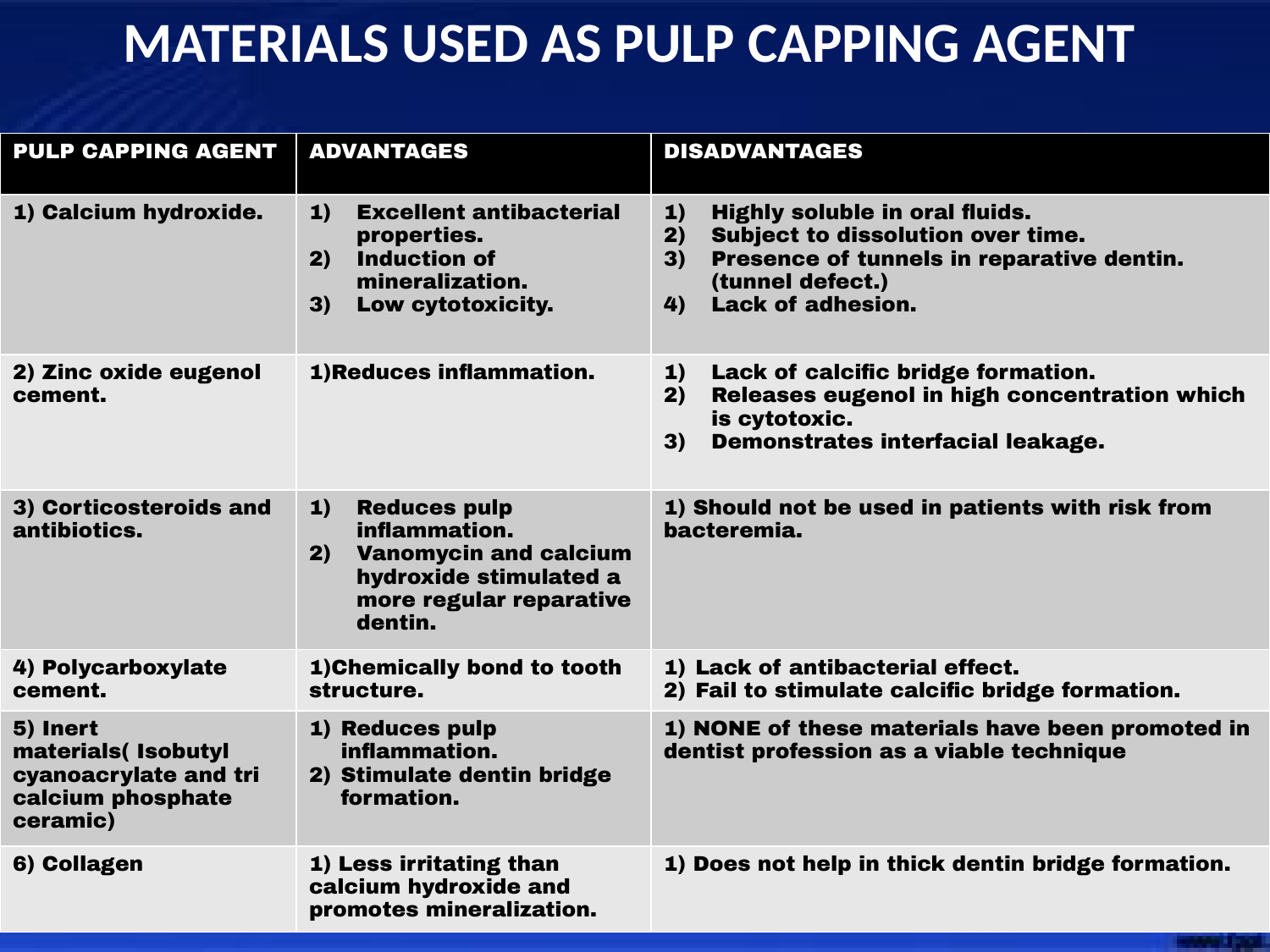

MATERIALS USED AS PULP CAPPING AGENT
| PULP CAPPING AGENT | ADVANTAGES | DISADVANTAGES |
| --- | --- | --- |
| 1) Calcium hydroxide. | Excellent antibacterial properties. Induction of mineralization. Low cytotoxicity. | Highly soluble in oral fluids. Subject to dissolution over time. Presence of tunnels in reparative dentin.(tunnel defect.) Lack of adhesion. |
| 2) Zinc oxide eugenol cement. | 1)Reduces inflammation. | Lack of calcific bridge formation. Releases eugenol in high concentration which is cytotoxic. Demonstrates interfacial leakage. |
| 3) Corticosteroids and antibiotics. | Reduces pulp inflammation. Vanomycin and calcium hydroxide stimulated a more regular reparative dentin. | 1) Should not be used in patients with risk from bacteremia. |
| 4) Polycarboxylate cement. | 1)Chemically bond to tooth structure. | Lack of antibacterial effect. Fail to stimulate calcific bridge formation. |
| 5) Inert materials( Isobutyl cyanoacrylate and tri calcium phosphate ceramic) | Reduces pulp inflammation. Stimulate dentin bridge formation. | 1) NONE of these materials have been promoted in dentist profession as a viable technique |
| 6) Collagen | 1) Less irritating than calcium hydroxide and promotes mineralization. | 1) Does not help in thick dentin bridge formation. |